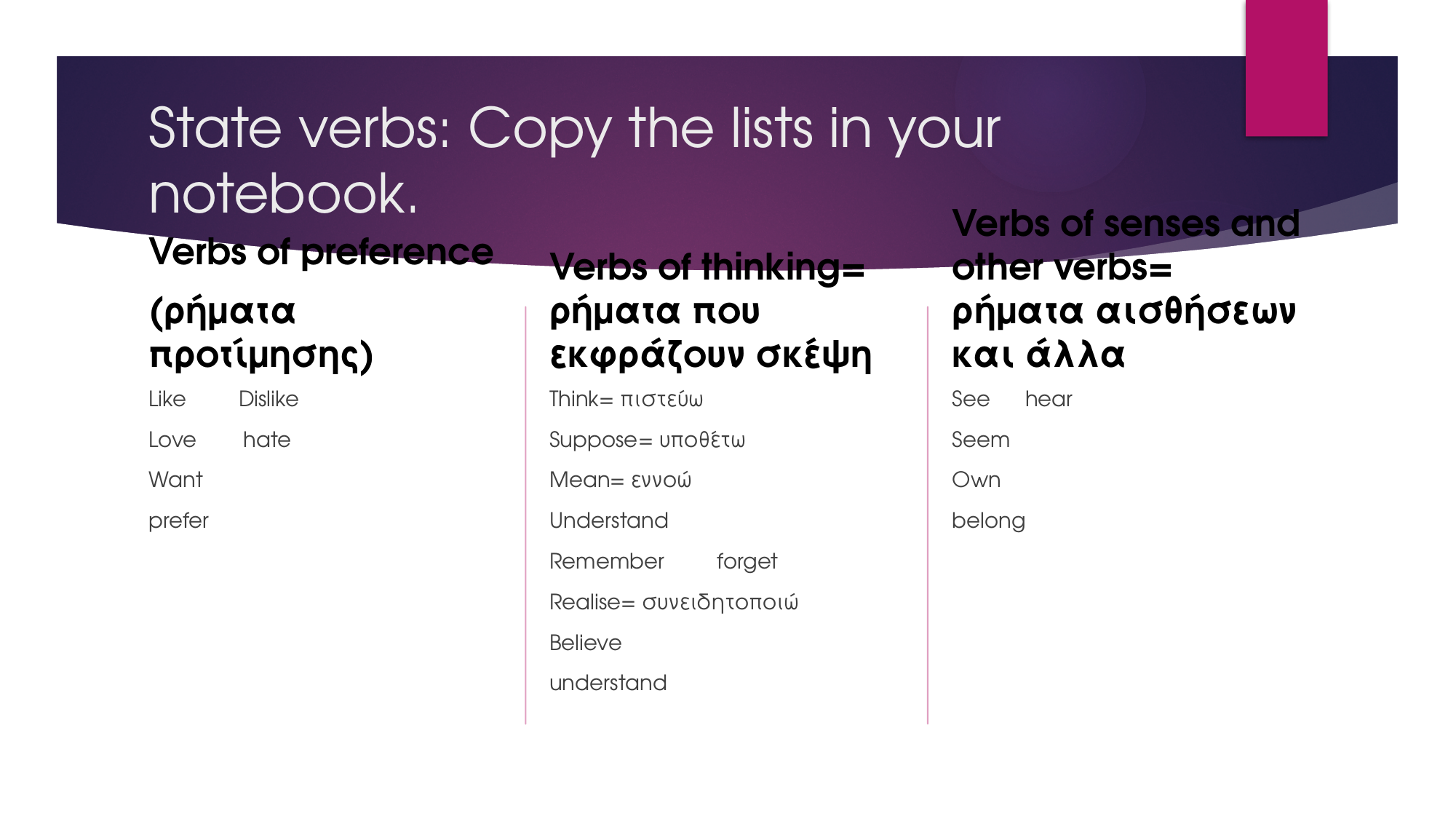

# State verbs: Copy the lists in your notebook.
Verbs of thinking= ρήματα που εκφράζουν σκέψη
Verbs of senses and other verbs= ρήματα αισθήσεων και άλλα

Verbs of preference
(ρήματα προτίμησης)
See      hear
Seem
Own
belong
Think= πιστεύω
Suppose= υποθέτω
Mean= εννοώ
Understand
Remember         forget
Realise= συνειδητοποιώ
Believe
understand
Like         Dislike
Love        hate
Want
prefer